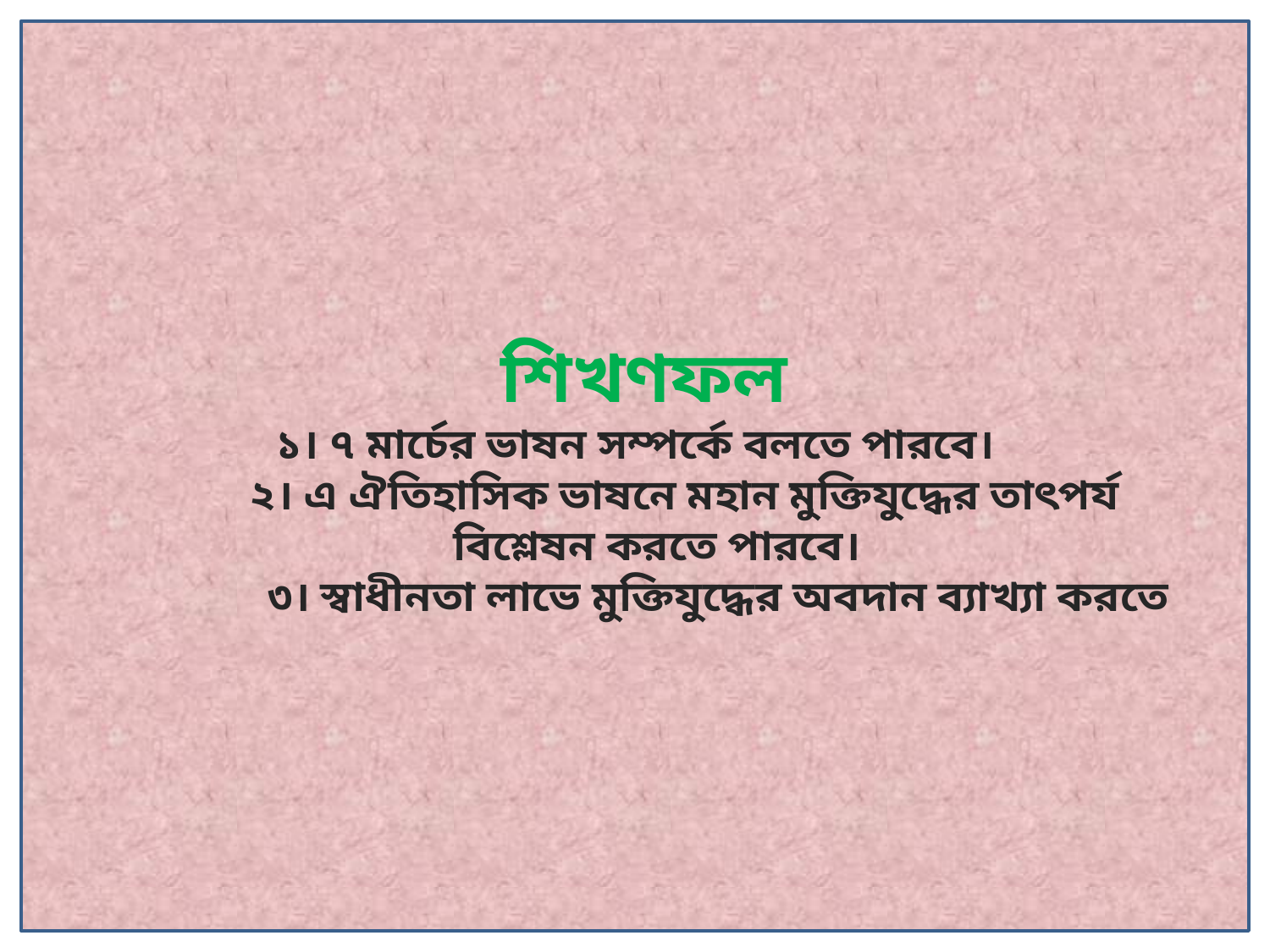

শিখণফল
১। ৭ মার্চের ভাষন সম্পর্কে বলতে পারবে।
            ২। এ ঐতিহাসিক ভাষনে মহান মুক্তিযুদ্ধের তাৎপর্য
    বিশ্লেষন করতে পারবে।
                  ৩। স্বাধীনতা লাভে মুক্তিযুদ্ধের অবদান ব্যাখ্যা করতে